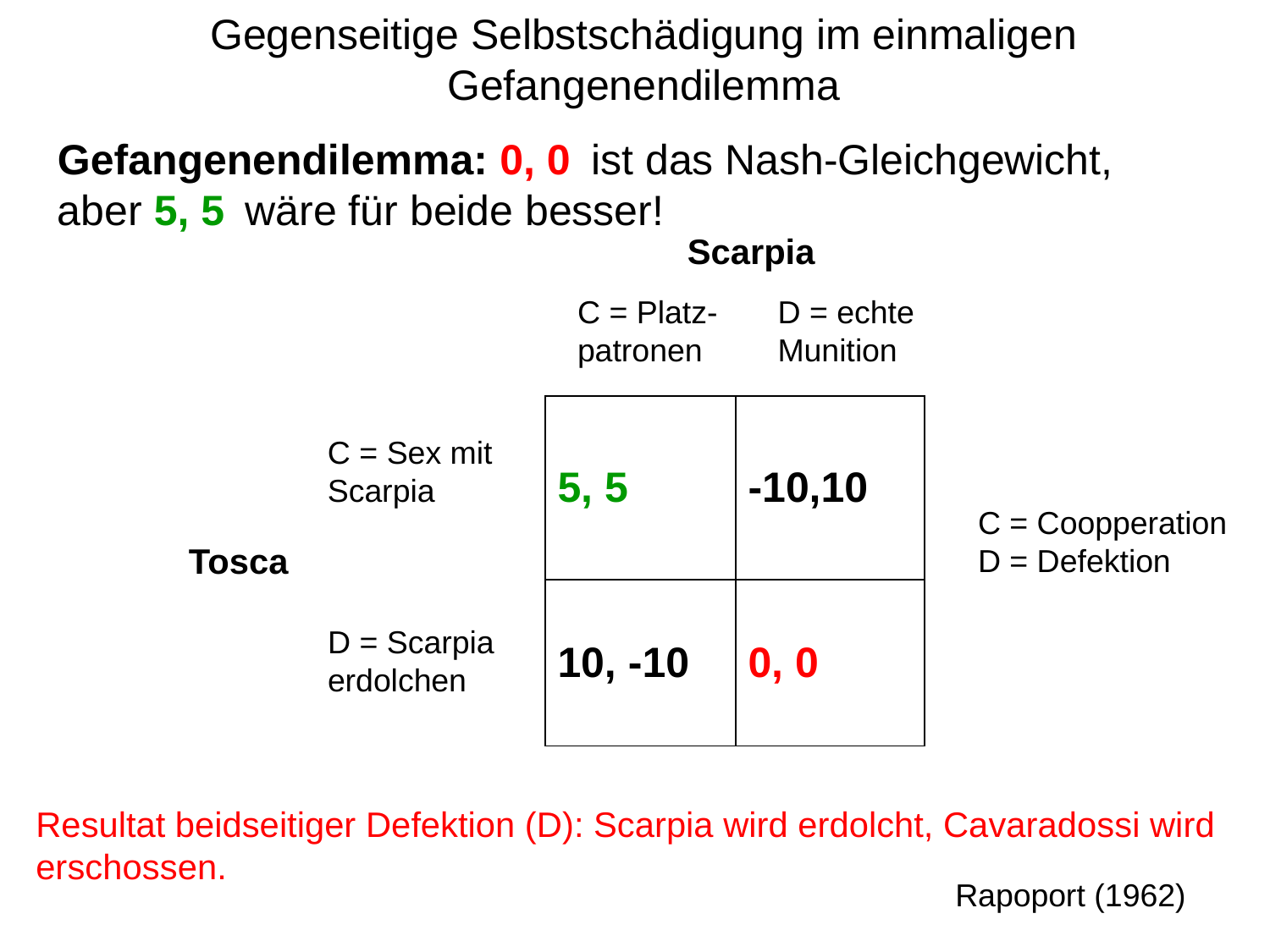

# Gegenseitige Selbstschädigung im einmaligen Gefangenendilemma
Gefangenendilemma: 0, 0  ist das Nash-Gleichgewicht, aber 5, 5  wäre für beide besser!

Scarpia
|  |  |  |  |  |
| --- | --- | --- | --- | --- |
|  |  | 5, 5 | -10,10 |  |
|  |  | 10, -10 | 0, 0 |  |
C = Platz-
patronen
D = echte
Munition

C = Sex mit Scarpia
C = Coopperation
D = Defektion
Tosca
D = Scarpia
erdolchen
Resultat beidseitiger Defektion (D): Scarpia wird erdolcht, Cavaradossi wird
erschossen.
Rapoport (1962)